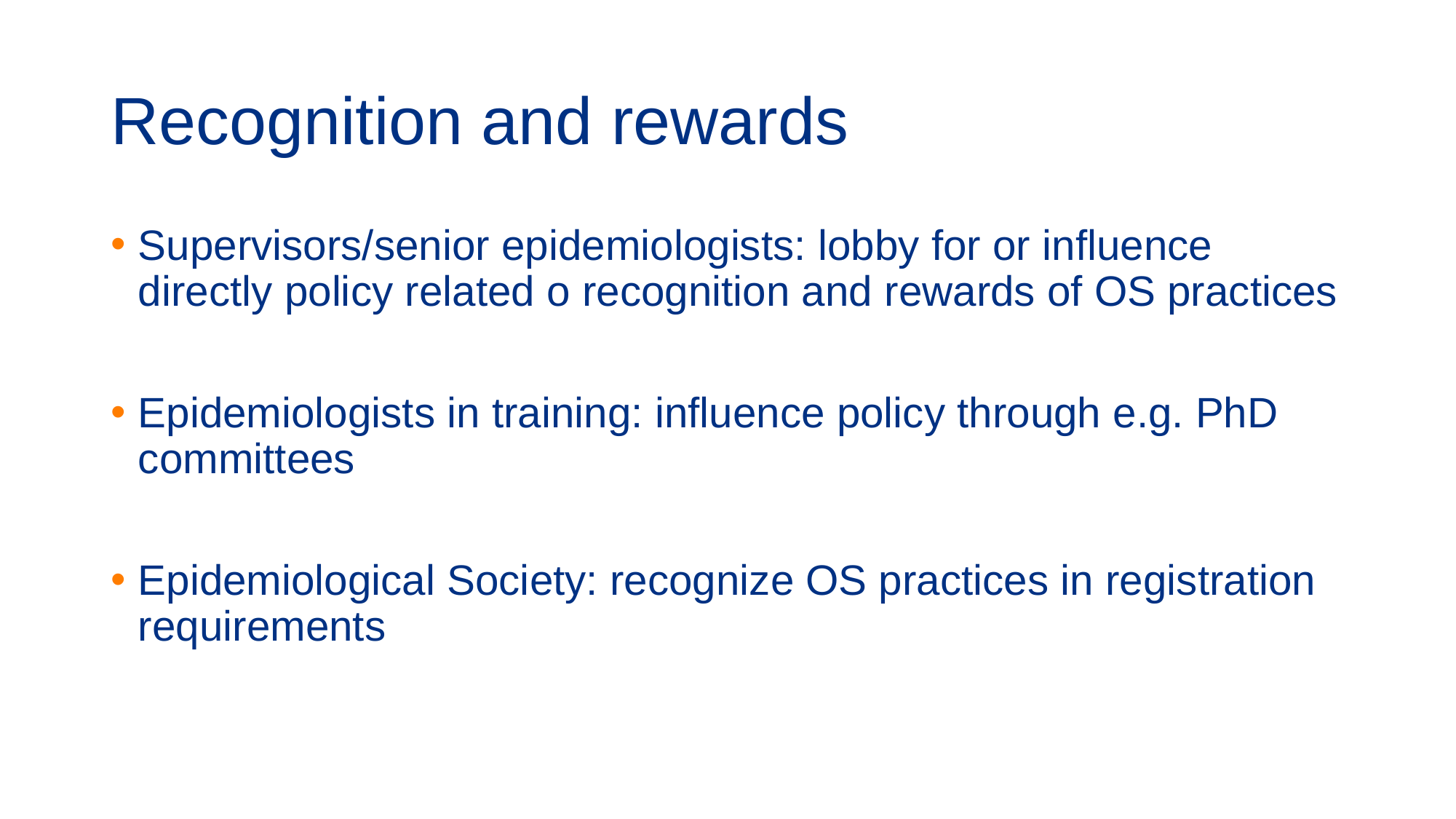

# Recognition and rewards
Supervisors/senior epidemiologists: lobby for or influence directly policy related o recognition and rewards of OS practices

Epidemiologists in training: influence policy through e.g. PhD committees

Epidemiological Society: recognize OS practices in registration requirements